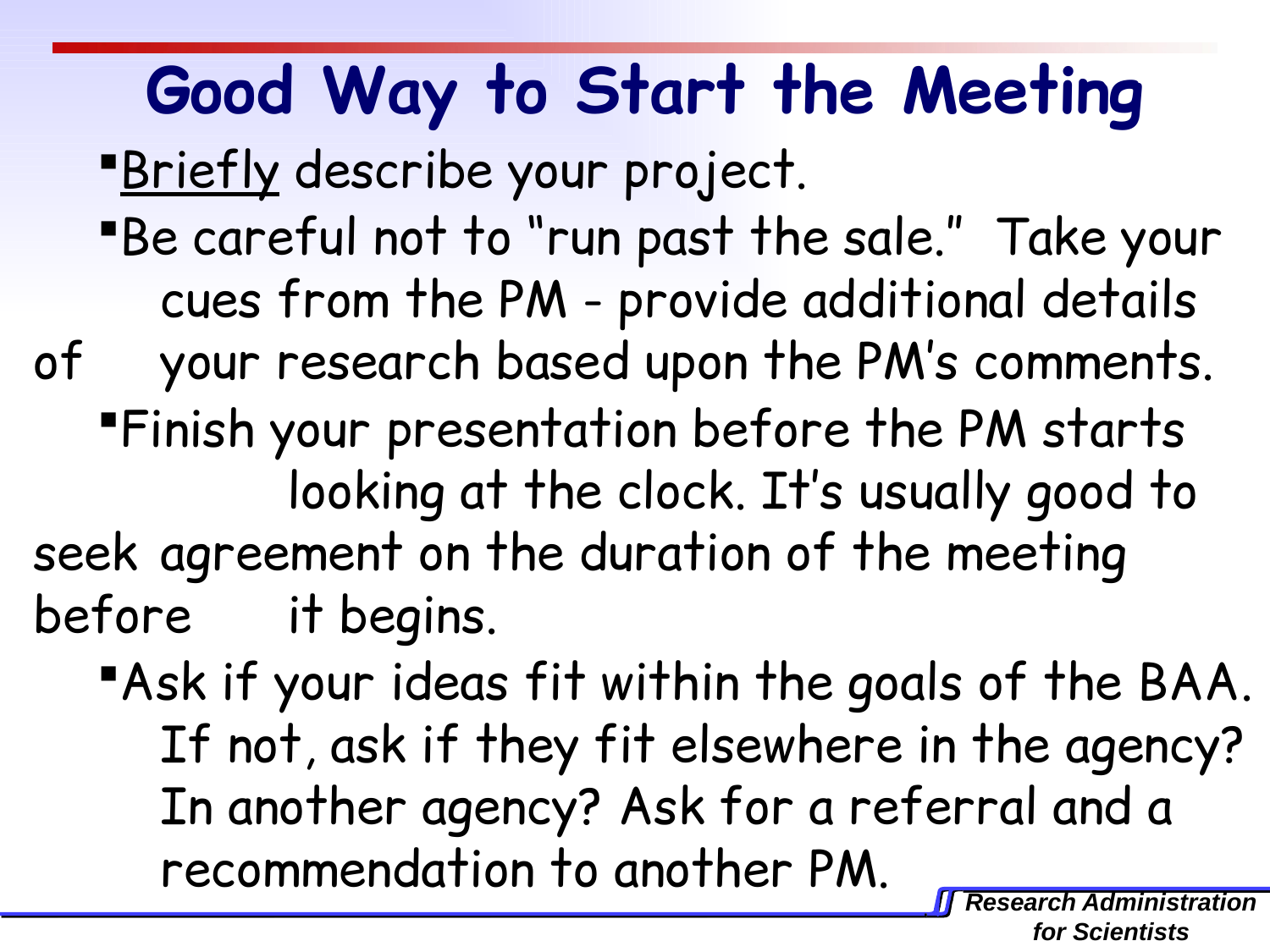

Good Way to Start the Meeting

Briefly describe your project.
Be careful not to “run past the sale.”  Take your 	cues from the PM - provide additional details of 	your research based upon the PM’s comments.
Finish your presentation before the PM starts		looking at the clock. It’s usually good to seek 	agreement on the duration of the meeting before 	it begins.
Ask if your ideas fit within the goals of the BAA. 	If not, ask if they fit elsewhere in the agency?  	In another agency? Ask for a referral and a 	recommendation to another PM.